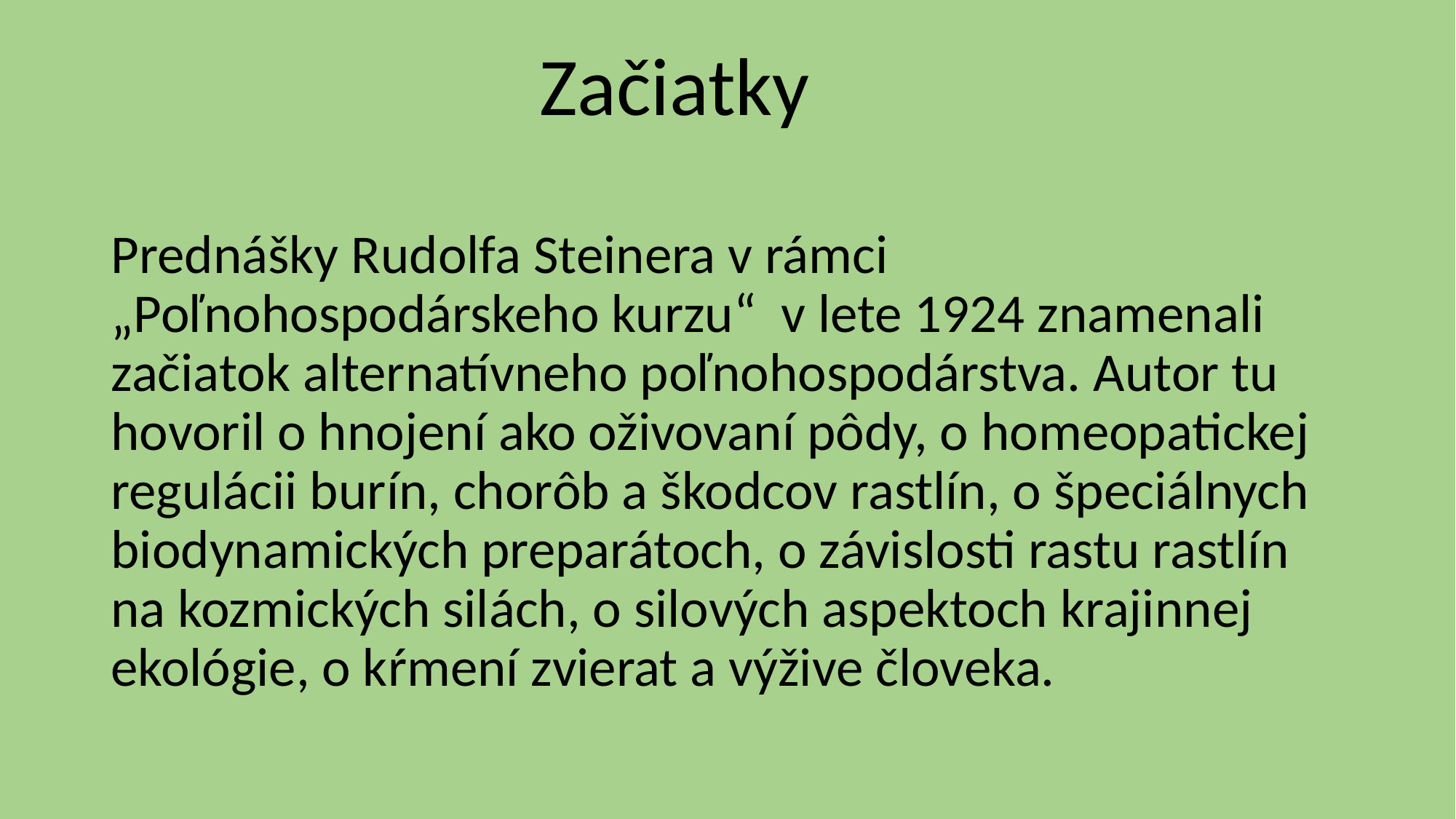

# Začiatky

Prednášky Rudolfa Steinera v rámci  „Poľnohospodárskeho kurzu“  v lete 1924 znamenali začiatok alternatívneho poľnohospodárstva. Autor tu hovoril o hnojení ako oživovaní pôdy, o homeopatickej regulácii burín, chorôb a škodcov rastlín, o špeciálnych biodynamických preparátoch, o závislosti rastu rastlín na kozmických silách, o silových aspektoch krajinnej ekológie, o kŕmení zvierat a výžive človeka.